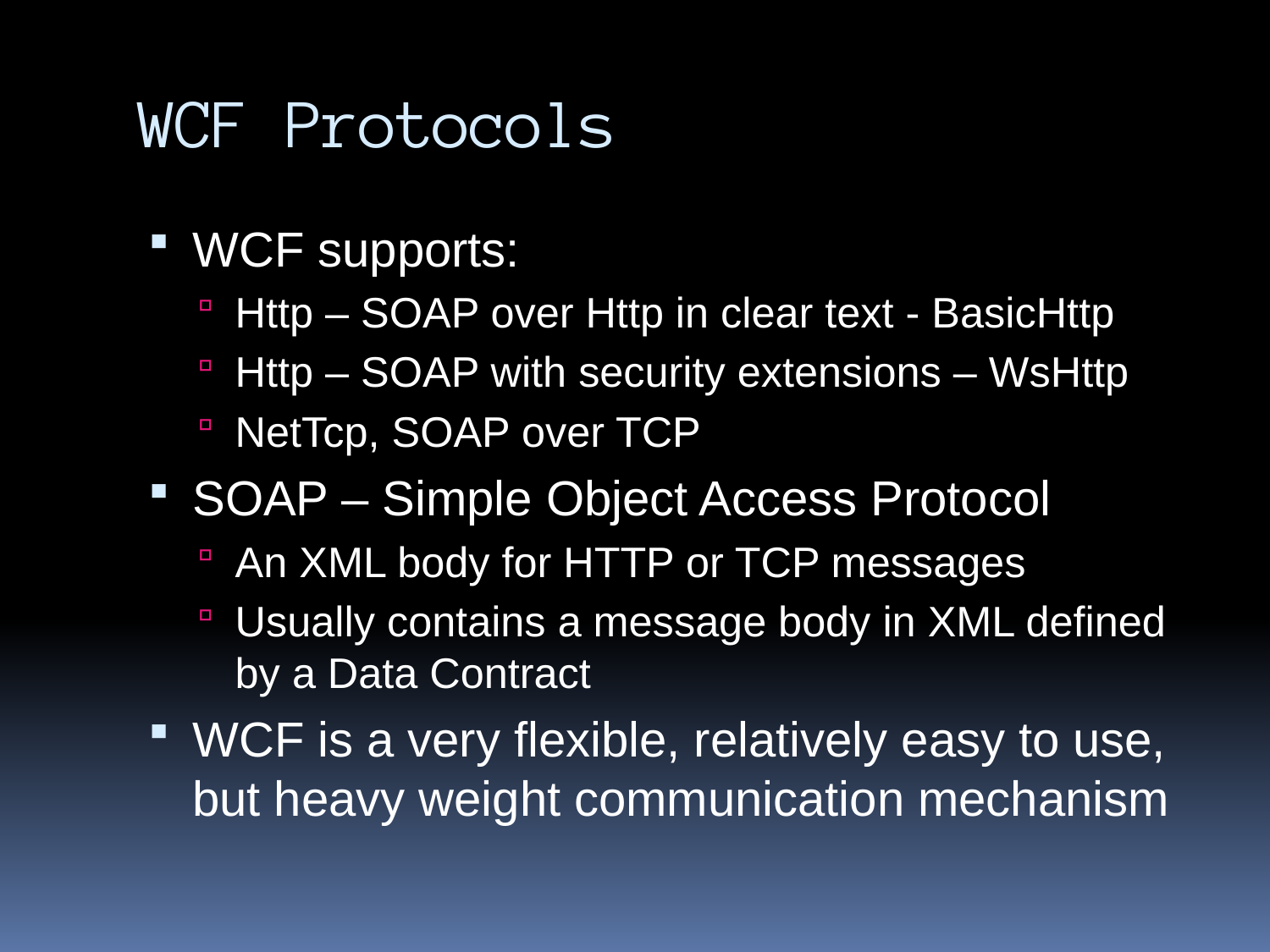

# WCF Protocols
WCF supports:
Http – SOAP over Http in clear text - BasicHttp
Http – SOAP with security extensions – WsHttp
NetTcp, SOAP over TCP
SOAP – Simple Object Access Protocol
An XML body for HTTP or TCP messages
Usually contains a message body in XML defined by a Data Contract
WCF is a very flexible, relatively easy to use, but heavy weight communication mechanism

Layer-Driven Program Structure
30